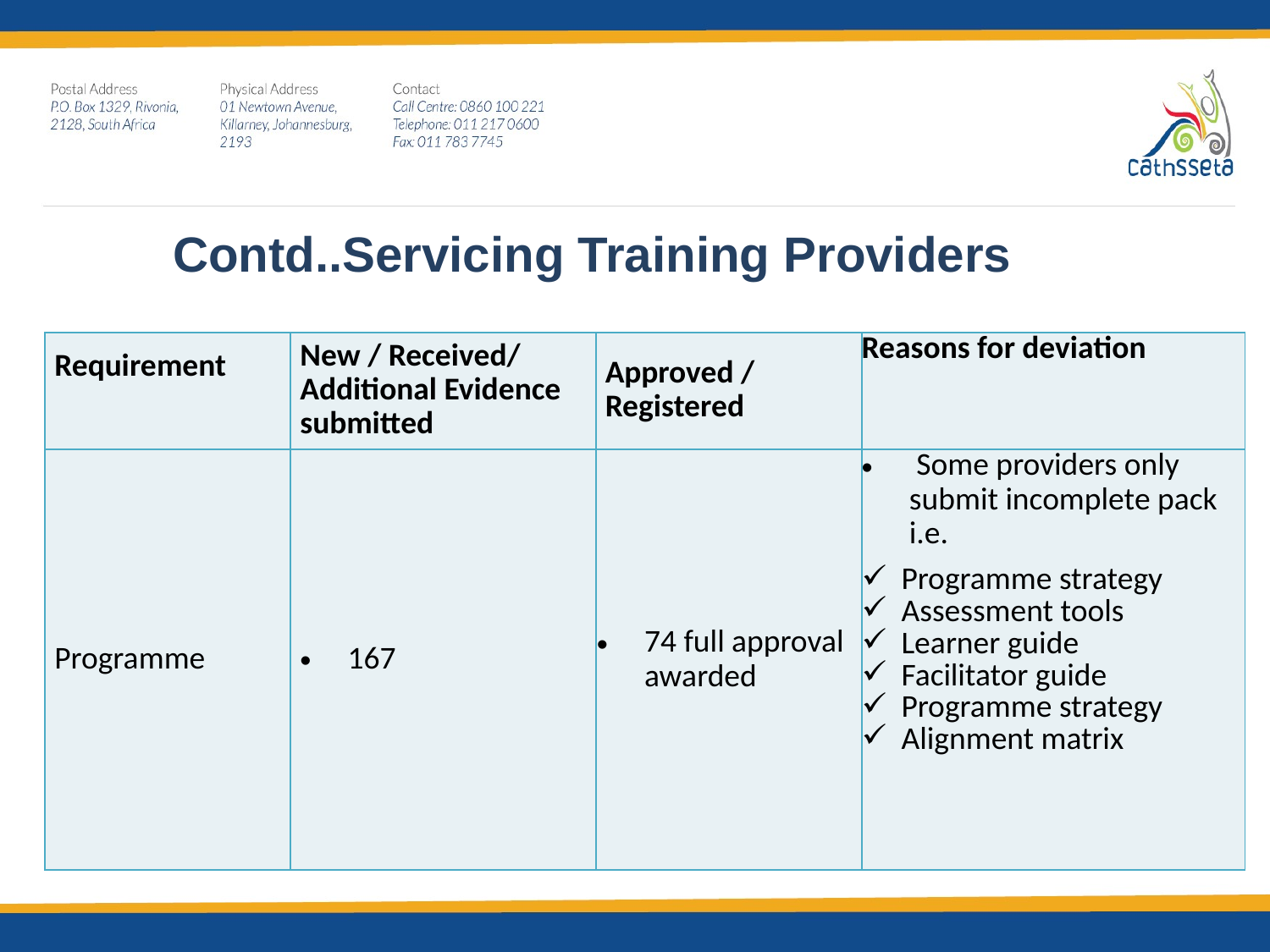

Contd..Servicing Training Providers

| Requirement | New / Received/ Additional Evidence submitted | Approved / Registered | Reasons for deviation |
| --- | --- | --- | --- |
| Programme | 167 | 74 full approval awarded | Some providers only submit incomplete pack i.e. Programme strategy Assessment tools Learner guide Facilitator guide Programme strategy Alignment matrix |